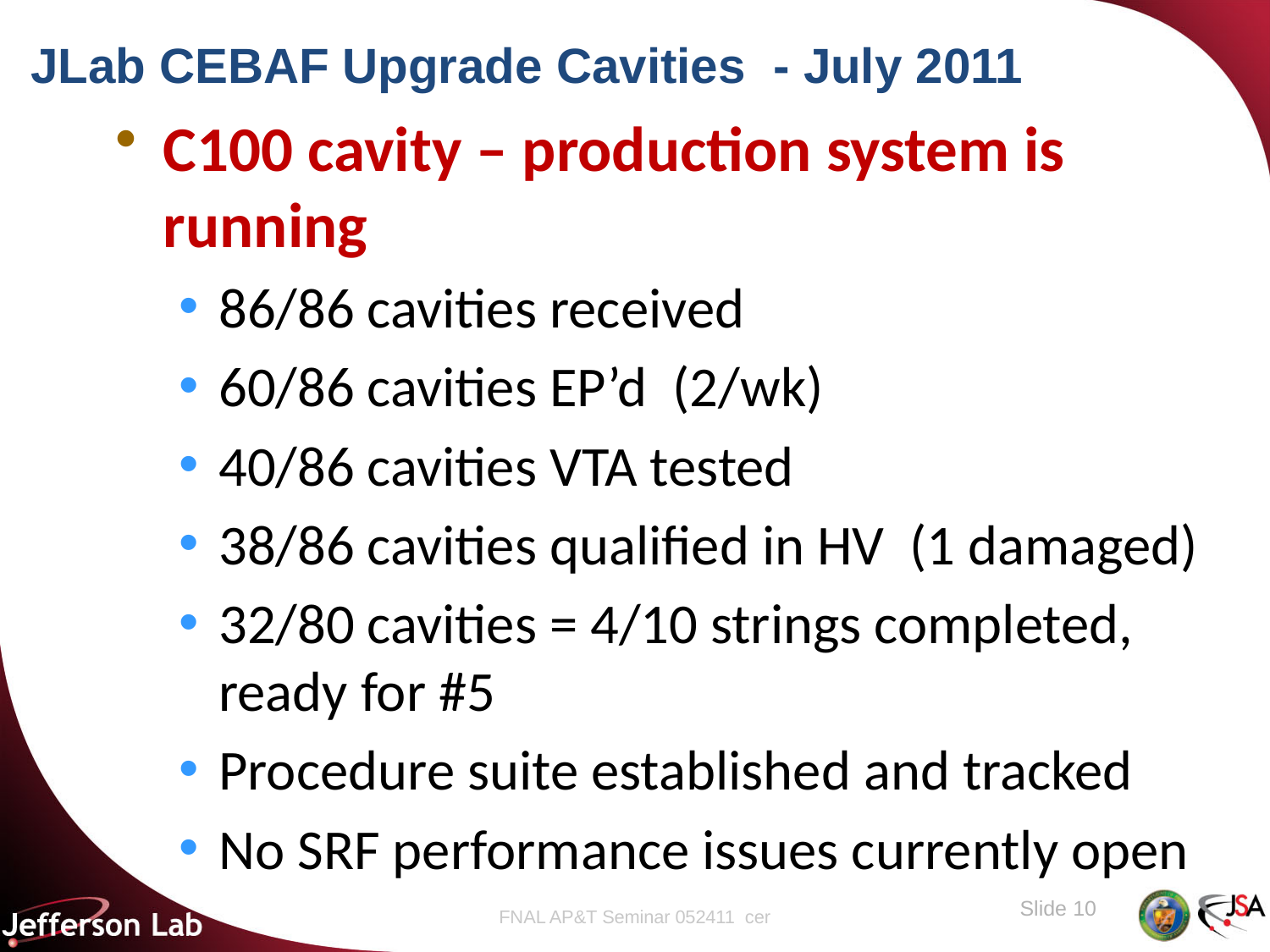

# JLab CEBAF Upgrade Cavities  - July 2011
C100 cavity – production system is running
86/86 cavities received
60/86 cavities EP’d  (2/wk)
40/86 cavities VTA tested
38/86 cavities qualified in HV  (1 damaged)
32/80 cavities = 4/10 strings completed,  ready for #5
Procedure suite established and tracked
No SRF performance issues currently open

Slide 10
FNAL AP&T Seminar 052411  cer